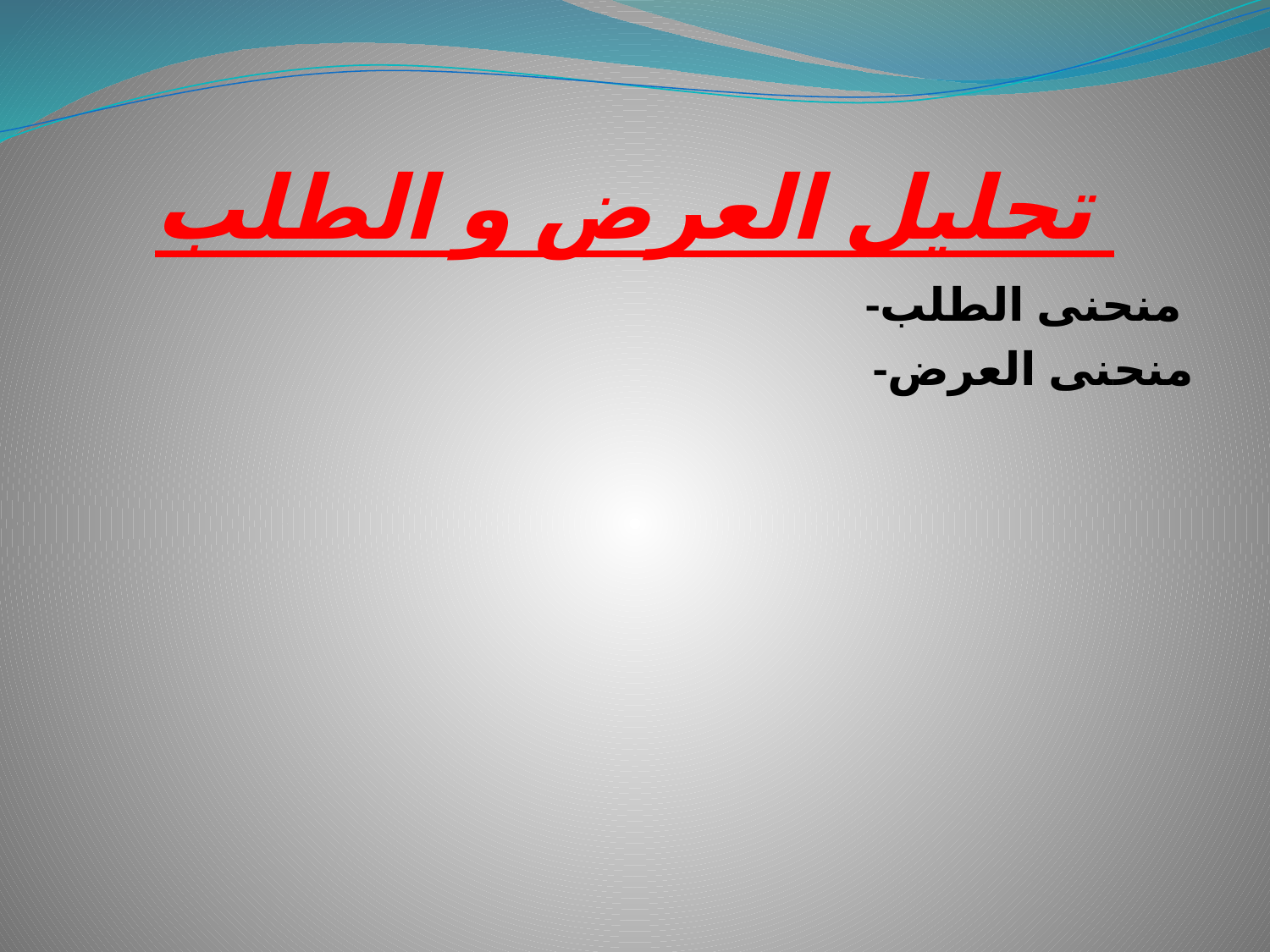

# تحليل العرض و الطلب
-منحنى الطلب
-منحنى العرض